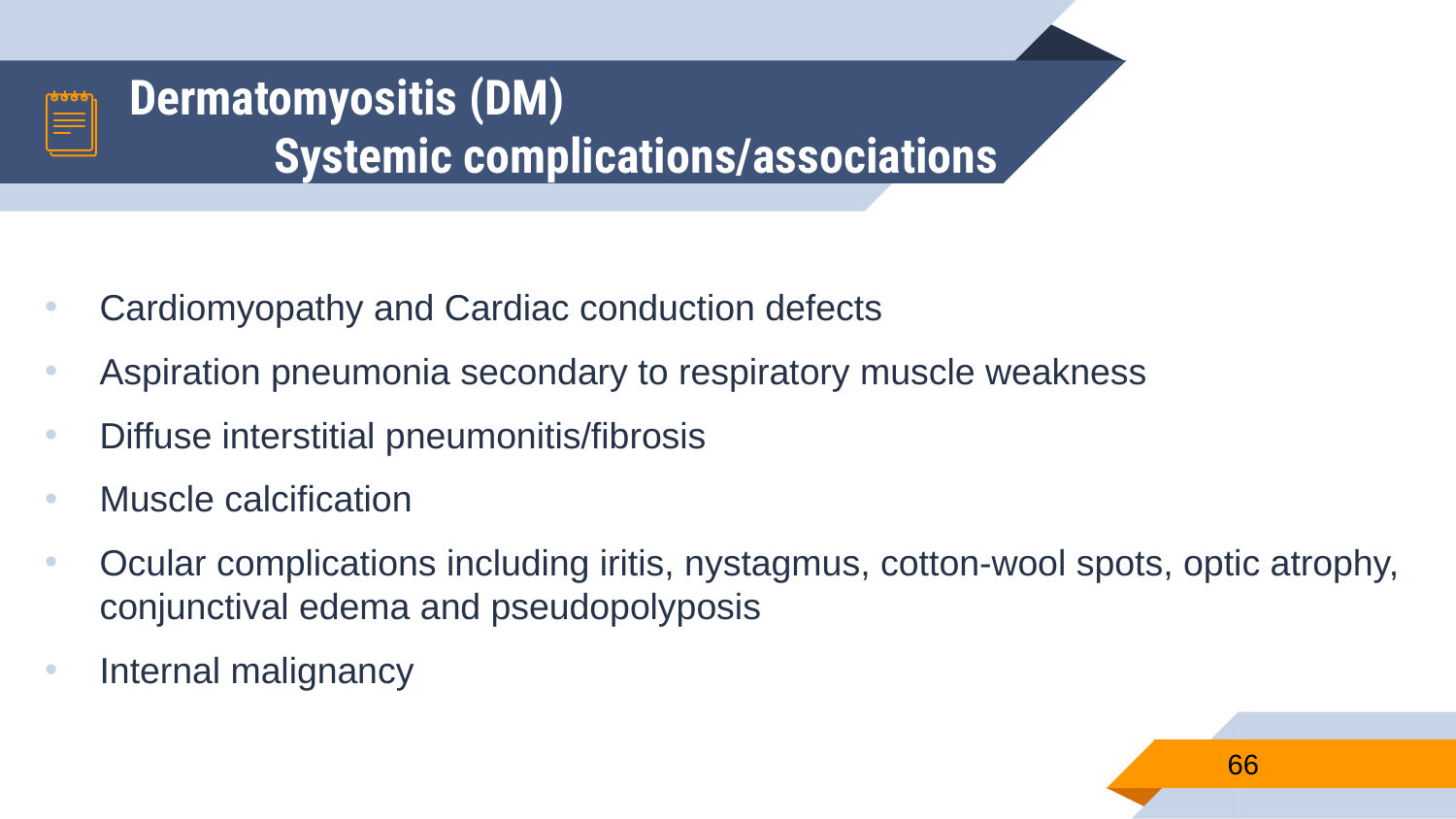

# Dermatomyositis (DM) Systemic complications/associations
Cardiomyopathy and Cardiac conduction defects
Aspiration pneumonia secondary to respiratory muscle weakness
Diffuse interstitial pneumonitis/fibrosis
Muscle calcification
Ocular complications including iritis, nystagmus, cotton-wool spots, optic atrophy, conjunctival edema and pseudopolyposis
Internal malignancy
66